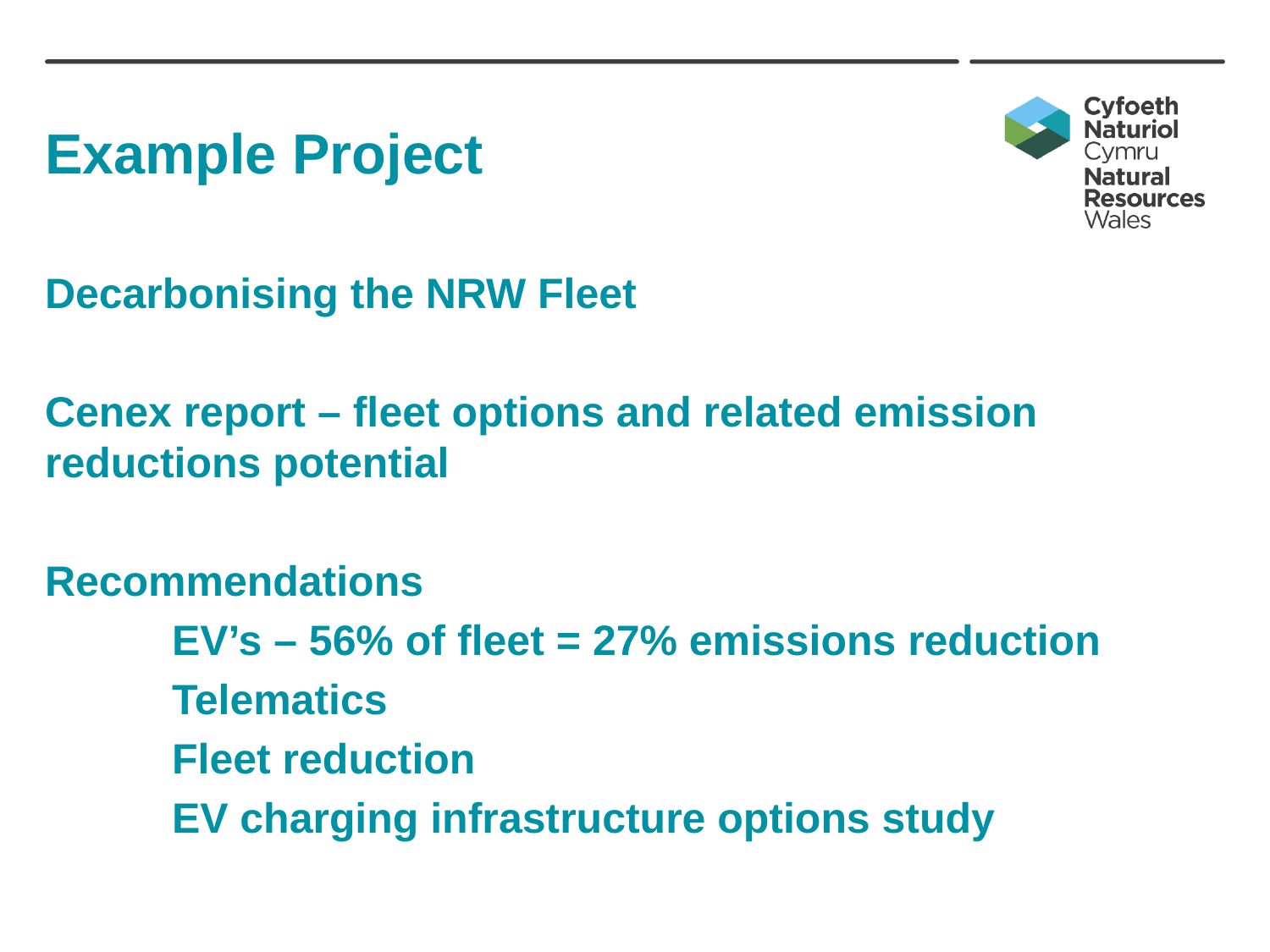

# Example Project
Decarbonising the NRW Fleet

Cenex report – fleet options and related emission reductions potential

Recommendations
	EV’s – 56% of fleet = 27% emissions reduction
	Telematics
	Fleet reduction
	EV charging infrastructure options study